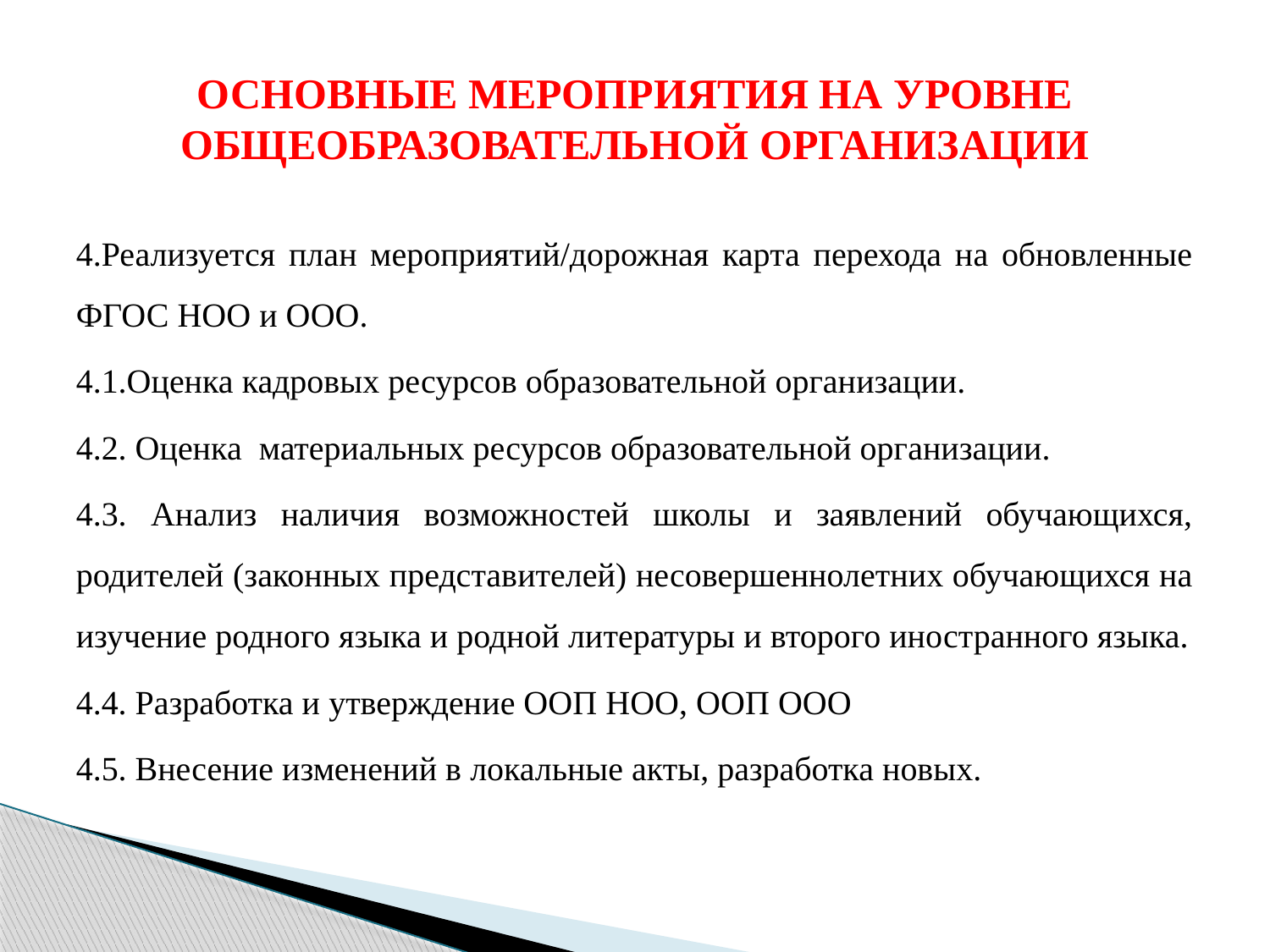

# ОСНОВНЫЕ МЕРОПРИЯТИЯ НА УРОВНЕ ОБЩЕОБРАЗОВАТЕЛЬНОЙ ОРГАНИЗАЦИИ
4.Реализуется план мероприятий/дорожная карта перехода на обновленные ФГОС НОО и ООО.
4.1.Оценка кадровых ресурсов образовательной организации.
4.2. Оценка  материальных ресурсов образовательной организации.
4.3. Анализ наличия возможностей школы и заявлений обучающихся, родителей (законных представителей) несовершеннолетних обучающихся на изучение родного языка и родной литературы и второго иностранного языка.
4.4. Разработка и утверждение ООП НОО, ООП ООО
4.5. Внесение изменений в локальные акты, разработка новых.